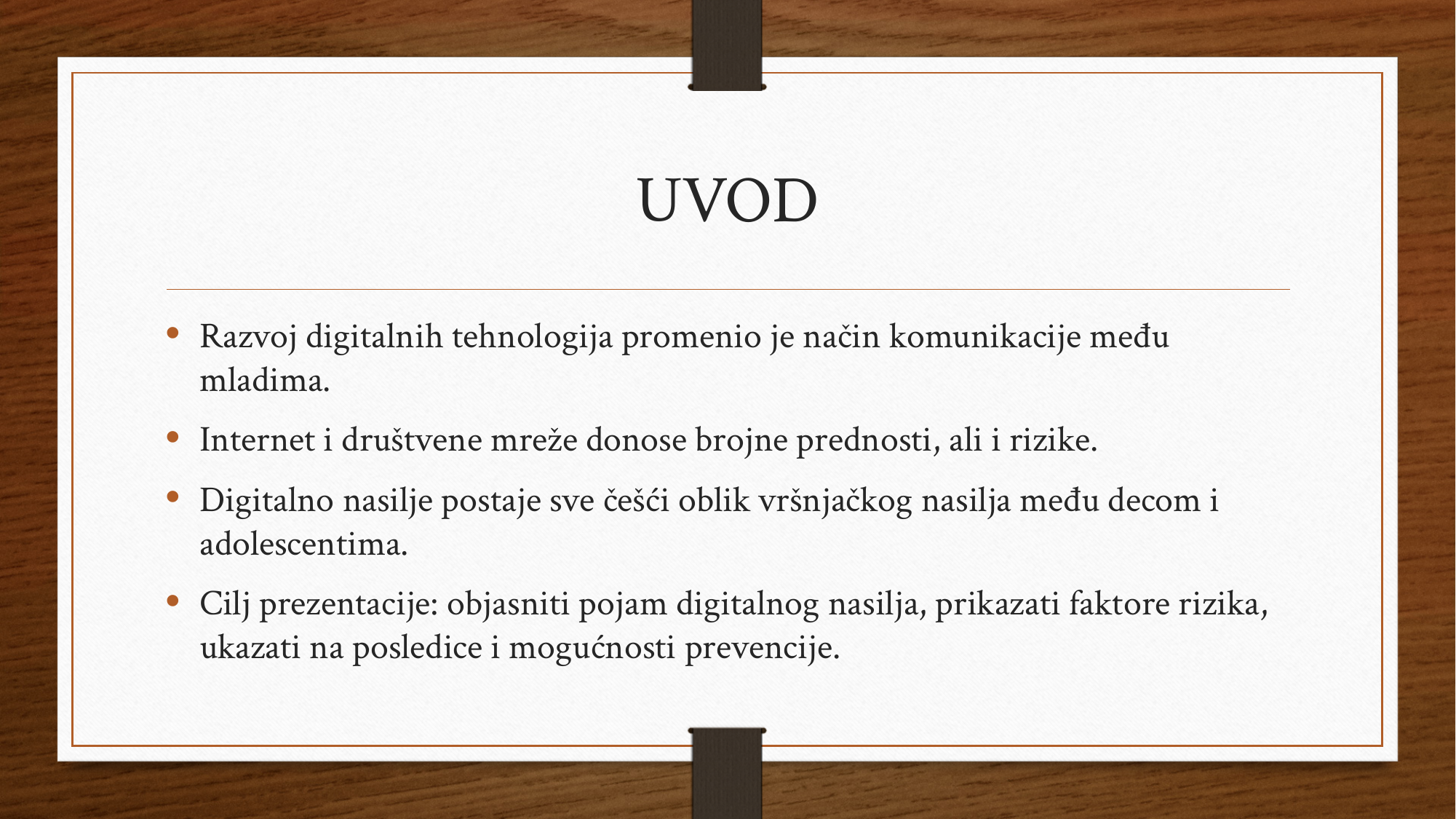

# UVOD
Razvoj digitalnih tehnologija promenio je način komunikacije među mladima.
Internet i društvene mreže donose brojne prednosti, ali i rizike.
Digitalno nasilje postaje sve češći oblik vršnjačkog nasilja među decom i adolescentima.
Cilj prezentacije: objasniti pojam digitalnog nasilja, prikazati faktore rizika, ukazati na posledice i mogućnosti prevencije.